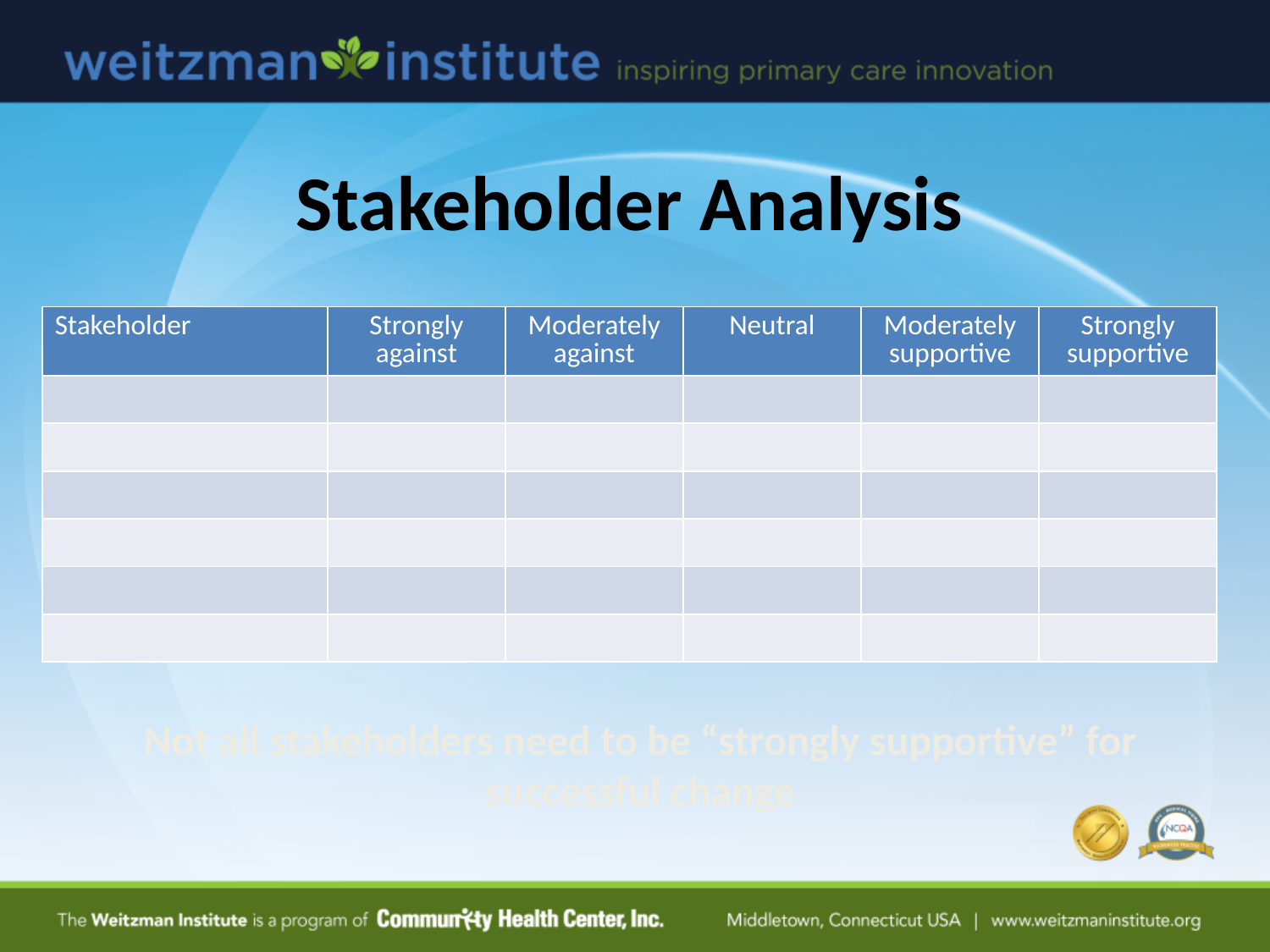

# Stakeholder Analysis
| Stakeholder | Strongly against | Moderately against | Neutral | Moderately supportive | Strongly supportive |
| --- | --- | --- | --- | --- | --- |
|  |  |  |  |  |  |
|  |  |  |  |  |  |
|  |  |  |  |  |  |
|  |  |  |  |  |  |
|  |  |  |  |  |  |
|  |  |  |  |  |  |
Not all stakeholders need to be “strongly supportive” for successful change